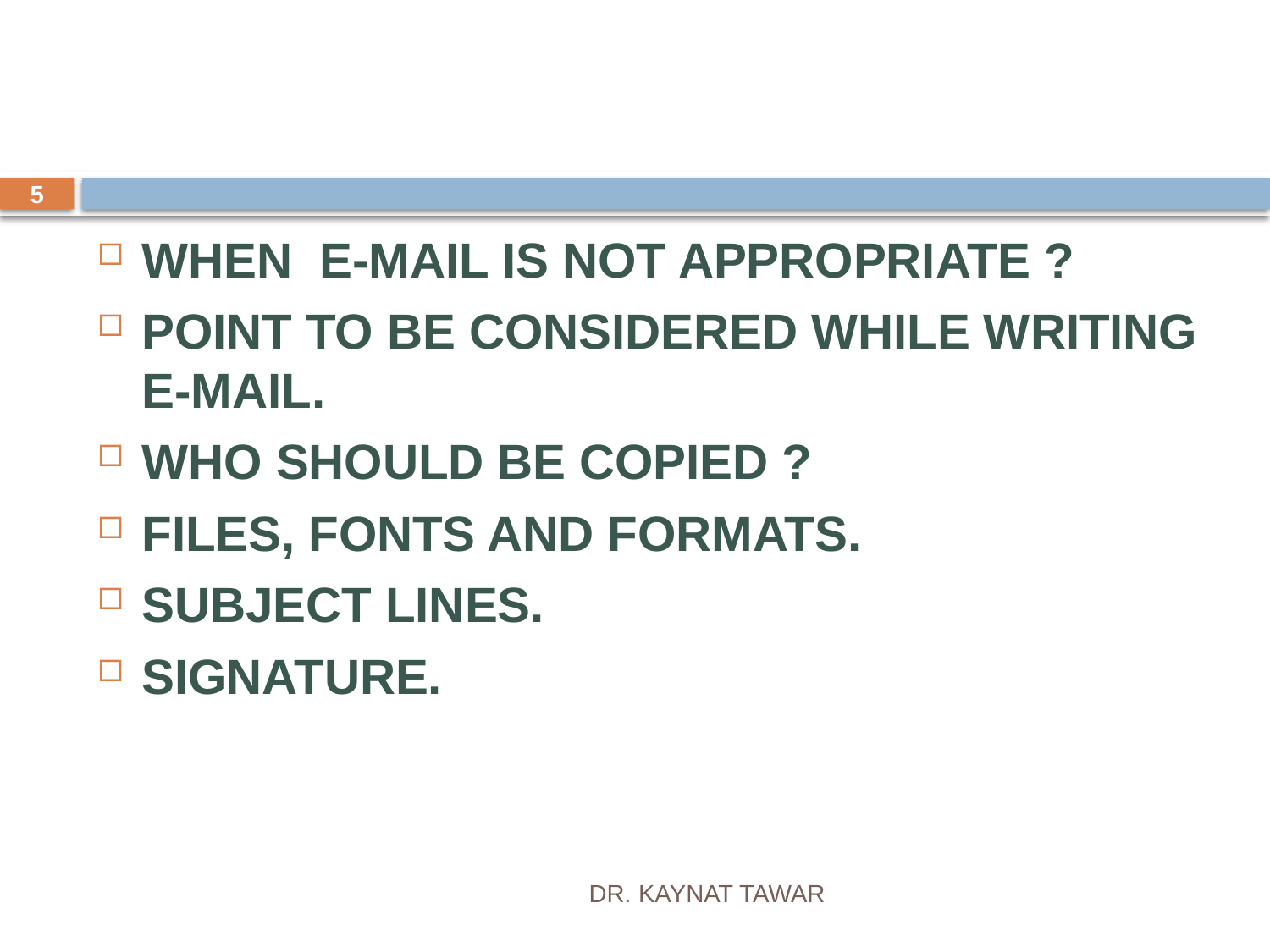

#
5
WHEN  E-MAIL IS NOT APPROPRIATE ?
POINT TO BE CONSIDERED WHILE WRITING E-MAIL.
WHO SHOULD BE COPIED ?
FILES, FONTS AND FORMATS.
SUBJECT LINES.
SIGNATURE.

DR. KAYNAT TAWAR